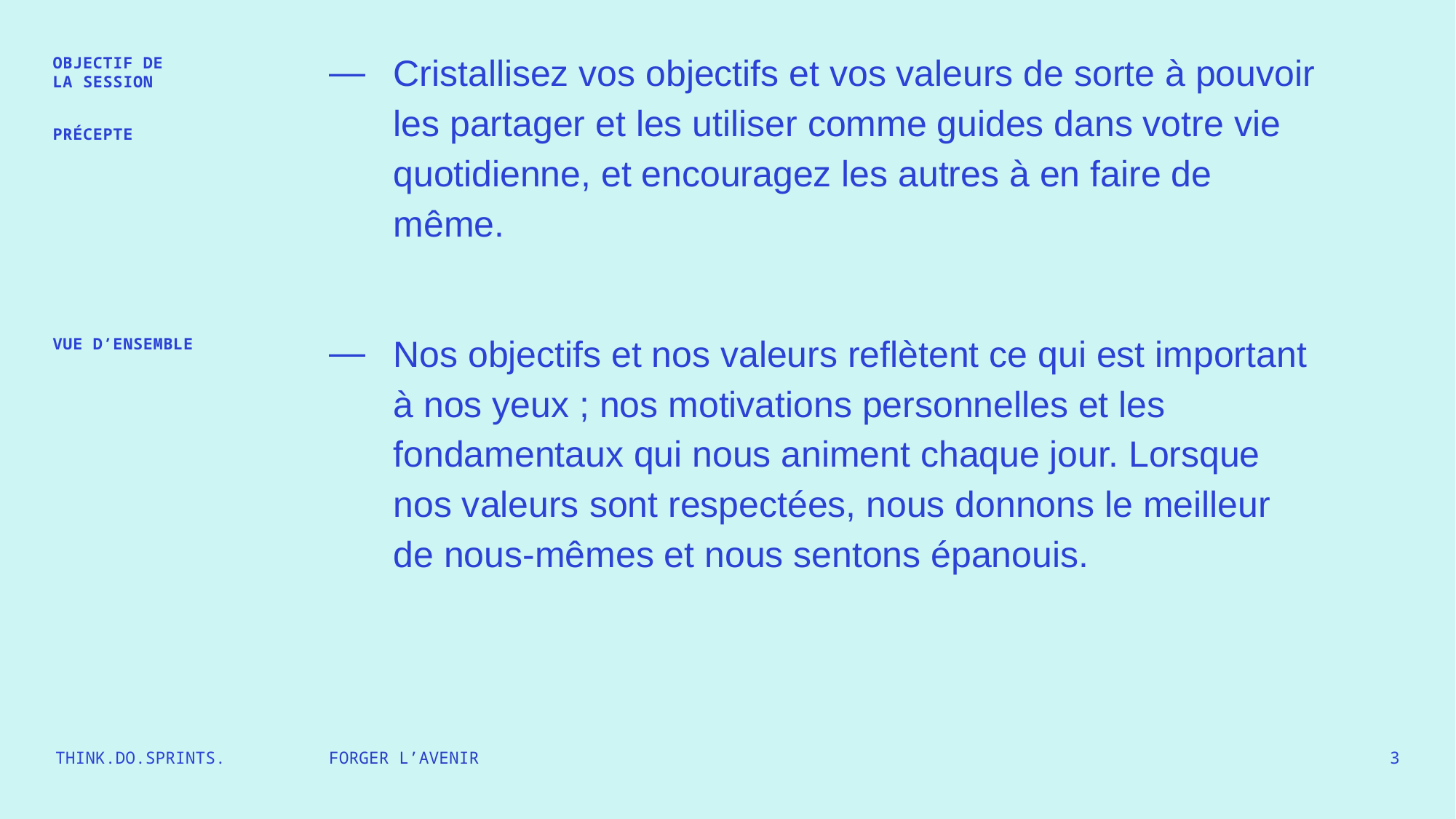

Cristallisez vos objectifs et vos valeurs de sorte à pouvoir les partager et les utiliser comme guides dans votre vie quotidienne, et encouragez les autres à en faire de même.

Nos objectifs et nos valeurs reflètent ce qui est important à nos yeux ; nos motivations personnelles et les fondamentaux qui nous animent chaque jour. Lorsque nos valeurs sont respectées, nous donnons le meilleur de nous‑mêmes et nous sentons épanouis.
OBJECTIF DE
LA SESSION
PRÉCEPTE

VUE D’ENSEMBLE